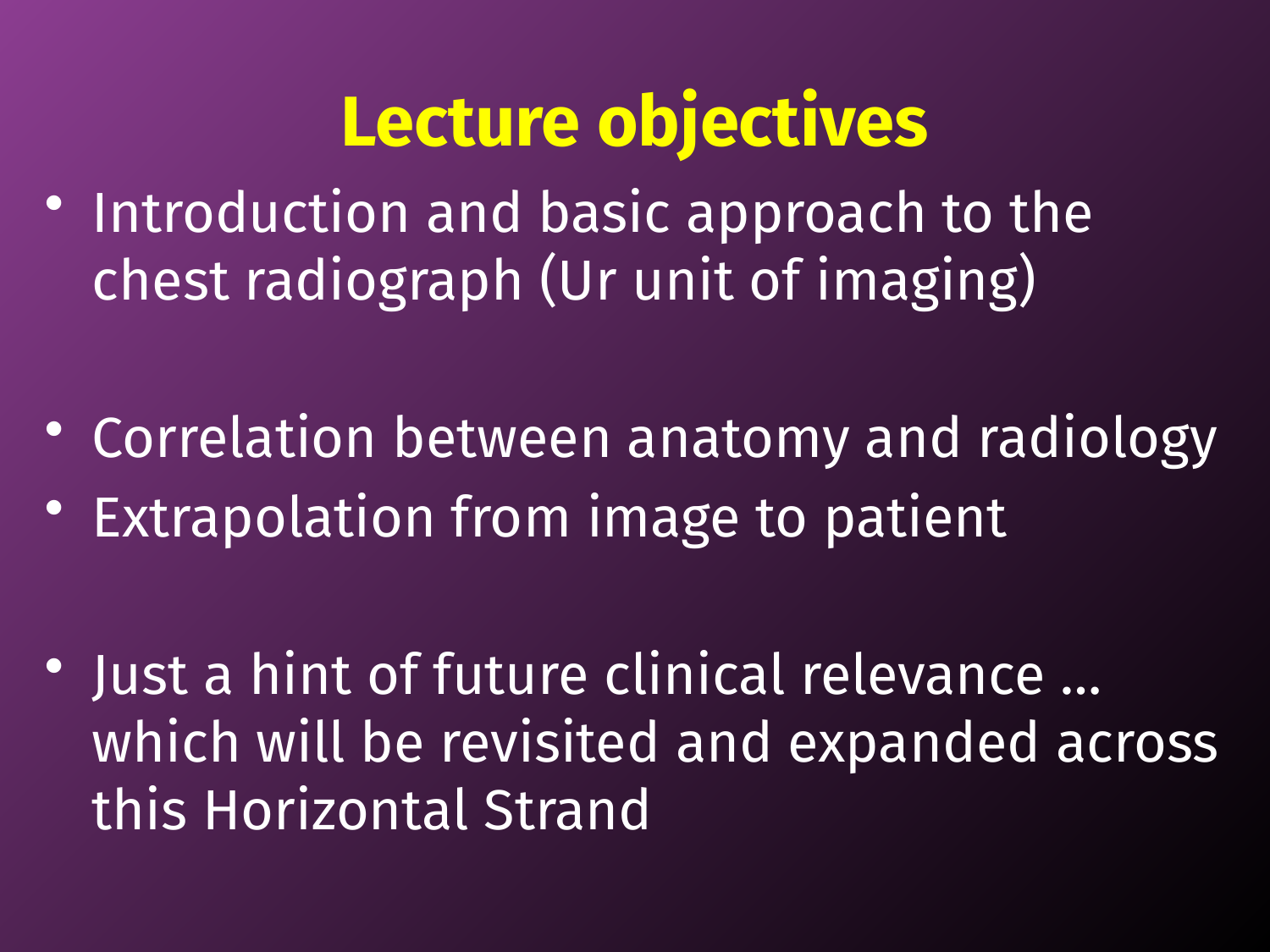

# Lecture objectives
Introduction and basic approach to the chest radiograph (Ur unit of imaging)

Correlation between anatomy and radiology
Extrapolation from image to patient

Just a hint of future clinical relevance … which will be revisited and expanded across this Horizontal Strand